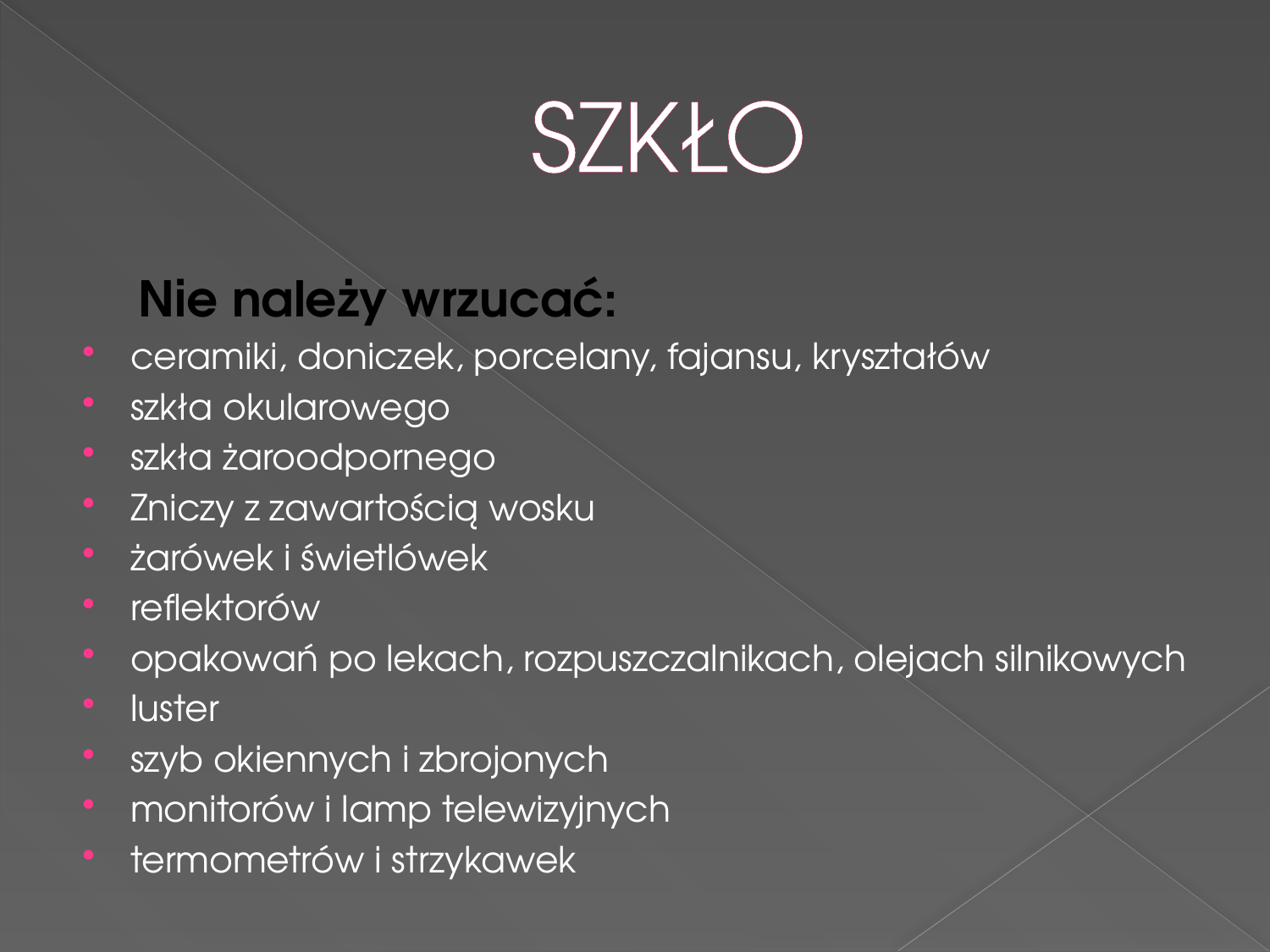

# SZKŁO
    Nie należy wrzucać:
ceramiki, doniczek, porcelany, fajansu, kryształów
szkła okularowego
szkła żaroodpornego
Zniczy z zawartością wosku
żarówek i świetlówek
reflektorów
opakowań po lekach, rozpuszczalnikach, olejach silnikowych
luster
szyb okiennych i zbrojonych
monitorów i lamp telewizyjnych
termometrów i strzykawek